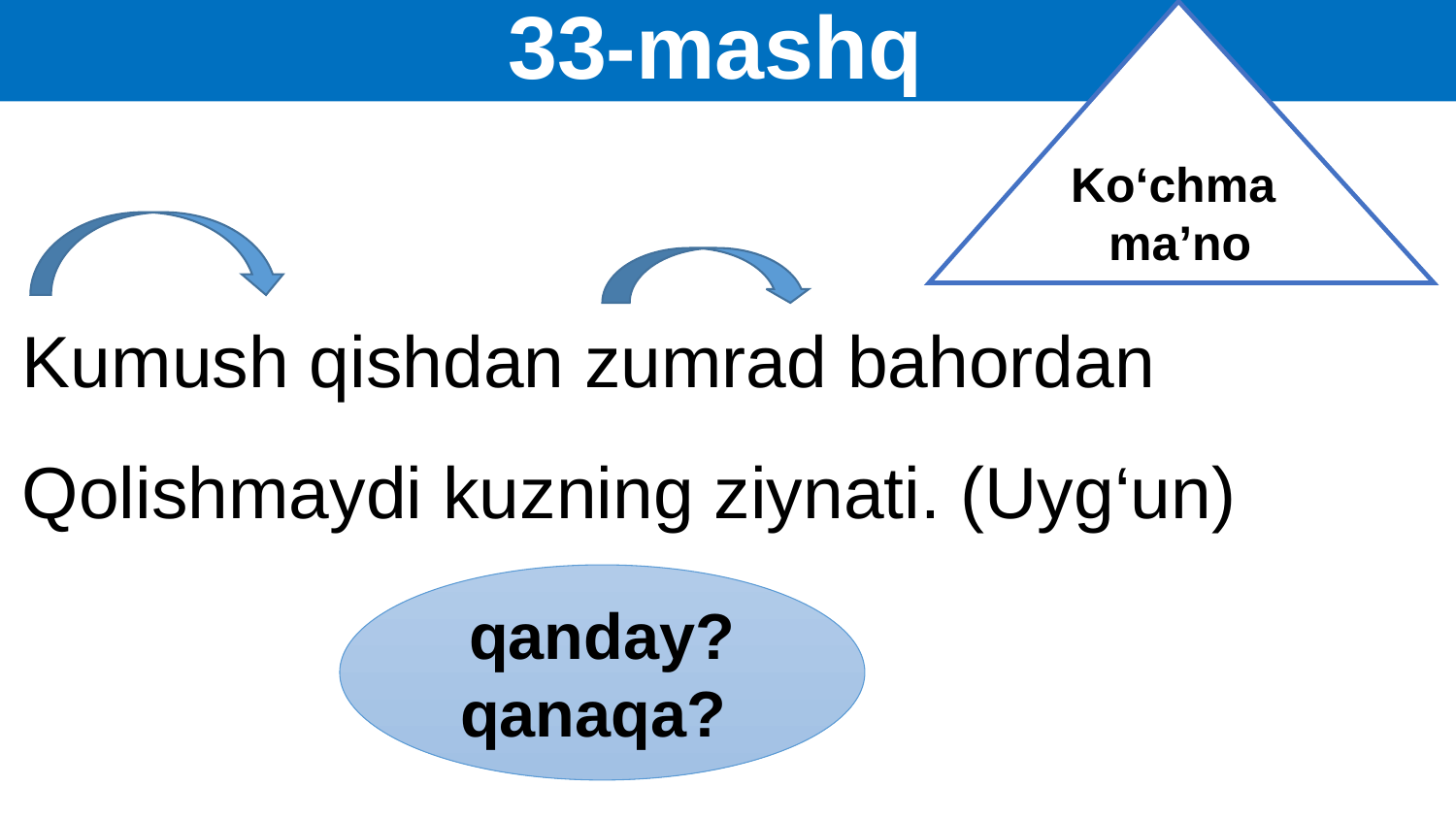

# 33-mashq
Ko‘chma
ma’no

Kumush qishdan zumrad bahordan
Qolishmaydi kuzning ziynati. (Uyg‘un)
qanday? qanaqa?